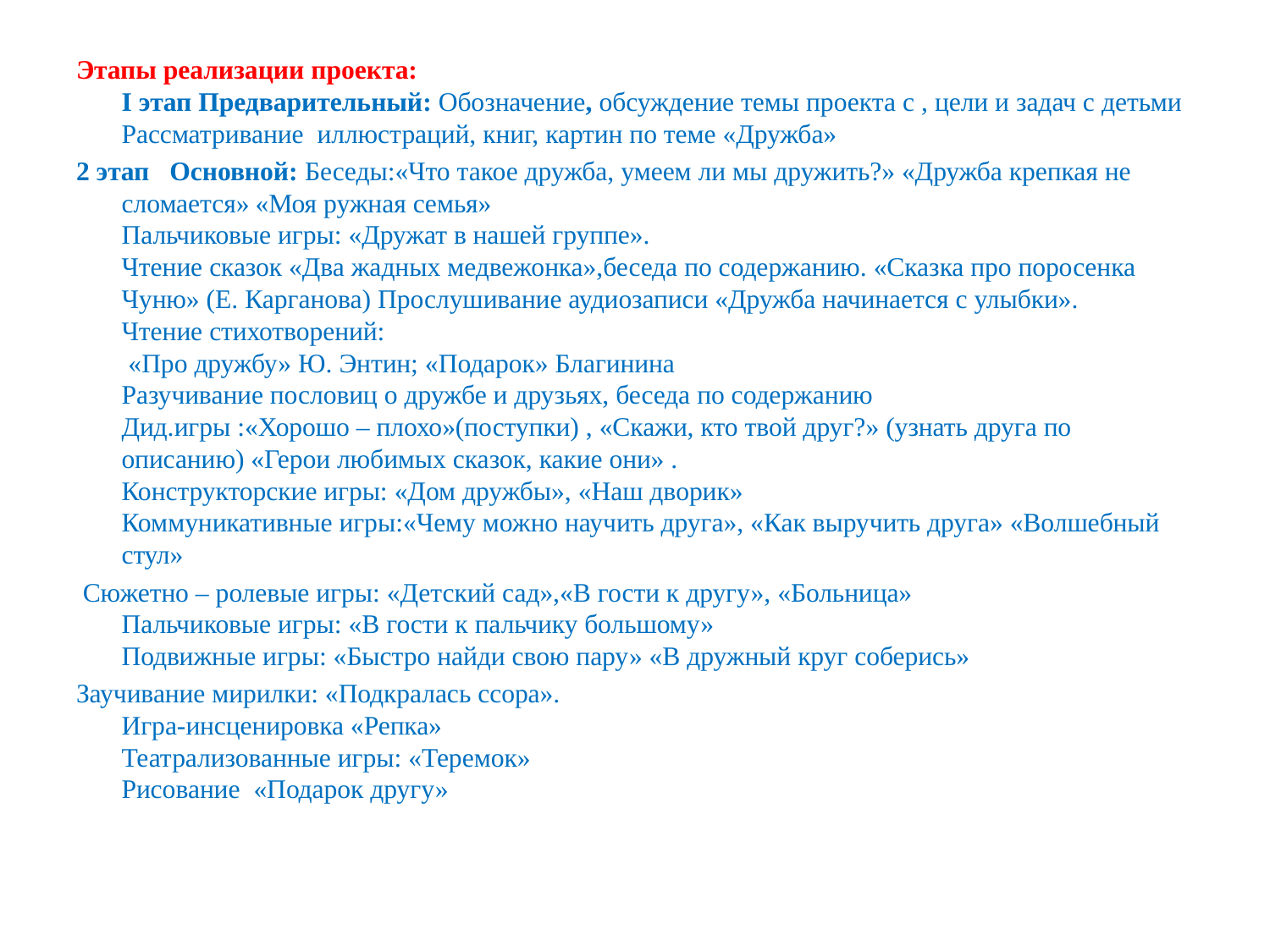

Этапы реализации проекта:
I этап Предварительный: Обозначение, обсуждение темы проекта с , цели и задач с детьми
Рассматривание  иллюстраций, книг, картин по теме «Дружба»
2 этап   Основной: Беседы:«Что такое дружба, умеем ли мы дружить?» «Дружба крепкая не сломается» «Моя ружная семья»
Пальчиковые игры: «Дружат в нашей группе». 
Чтение сказок «Два жадных медвежонка»,беседа по содержанию. «Сказка про поросенка Чуню» (Е. Карганова) Прослушивание аудиозаписи «Дружба начинается с улыбки».
Чтение стихотворений:
 «Про дружбу» Ю. Энтин; «Подарок» Благинина
Разучивание пословиц о дружбе и друзьях, беседа по содержанию
Дид.игры :«Хорошо – плохо»(поступки) , «Скажи, кто твой друг?» (узнать друга по описанию) «Герои любимых сказок, какие они» .
Конструкторские игры: «Дом дружбы», «Наш дворик»
Коммуникативные игры:«Чему можно научить друга», «Как выручить друга» «Волшебный стул»
 Сюжетно – ролевые игры: «Детский сад»,«В гости к другу», «Больница»
Пальчиковые игры: «В гости к пальчику большому»
Подвижные игры: «Быстро найди свою пару» «В дружный круг соберись»
Заучивание мирилки: «Подкралась ссора».
Игра-инсценировка «Репка»
Театрализованные игры: «Теремок»
Рисование  «Подарок другу»

#